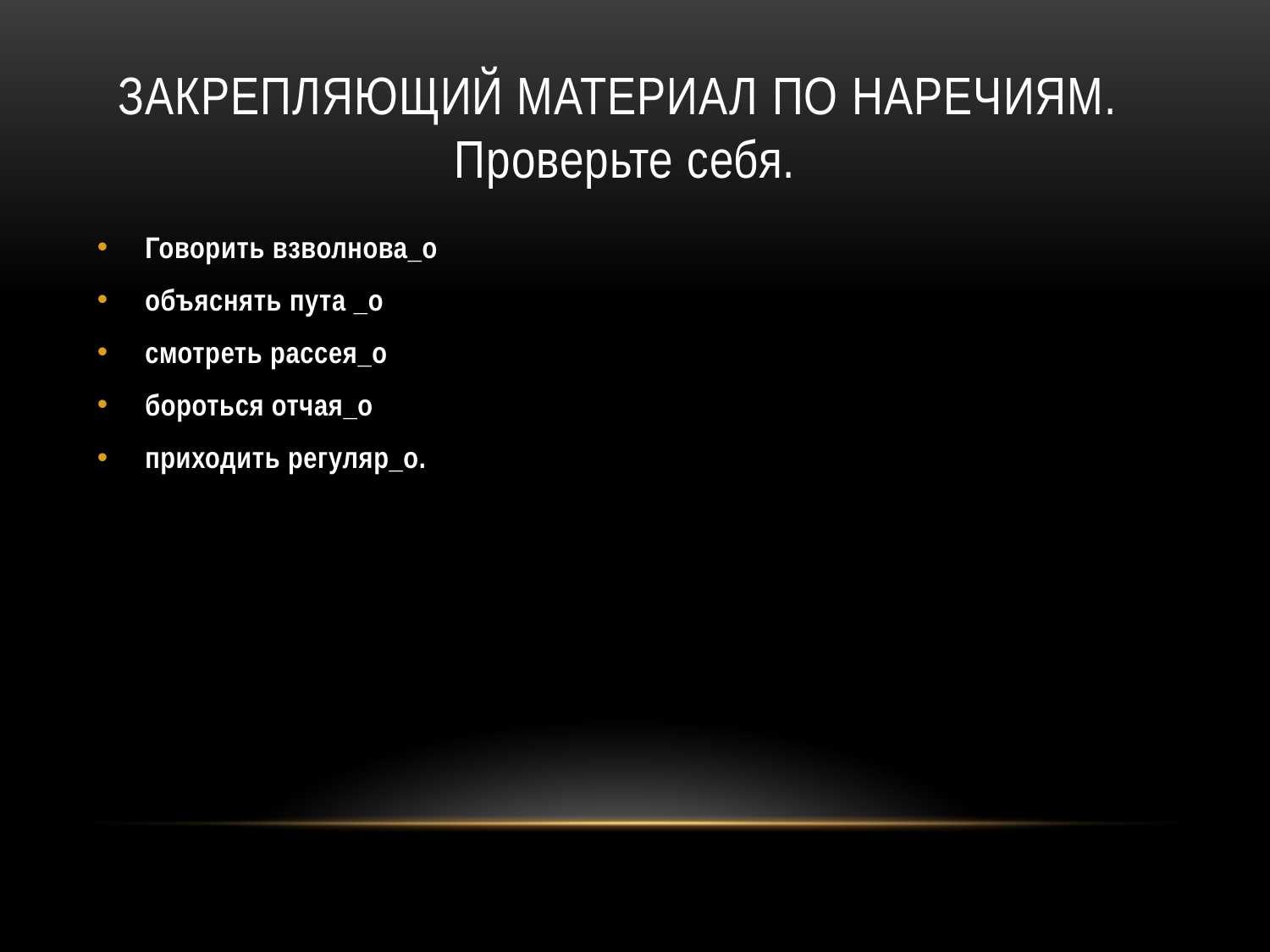

# ЗАКРЕПЛЯЮЩИЙ МАТЕРИАЛ ПО НАРЕЧИЯМ. Проверьте себя.
Говорить взволнова_о
объяснять пута _о
смотреть рассея_о
бороться отчая_о
приходить регуляр_о.